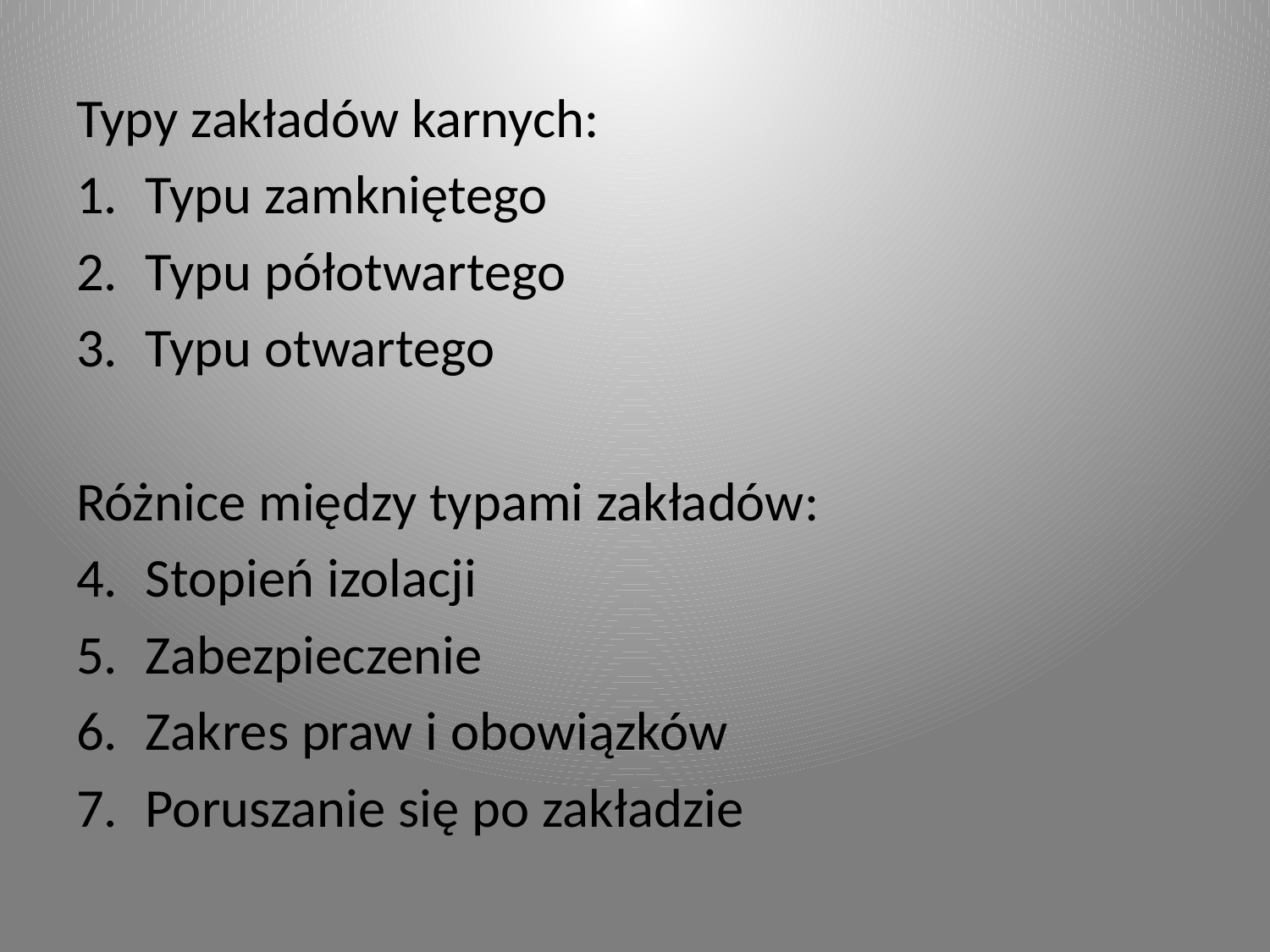

Typy zakładów karnych:
Typu zamkniętego
Typu półotwartego
Typu otwartego

Różnice między typami zakładów:
Stopień izolacji
Zabezpieczenie
Zakres praw i obowiązków
Poruszanie się po zakładzie